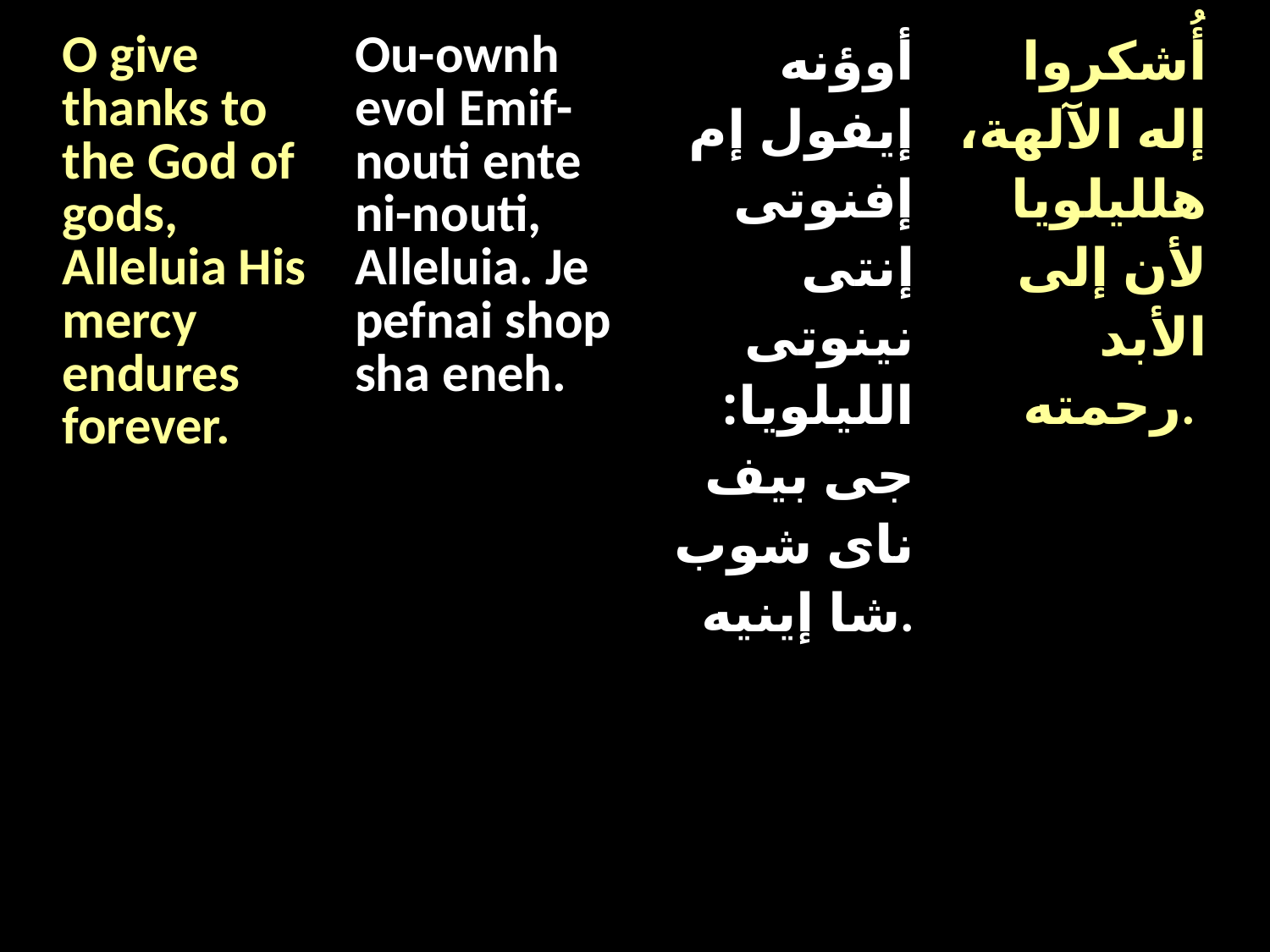

| O give thanks to the God of gods, Alleluia His mercy endures forever. | Ou-ownh evol Emif-nouti ente ni-nouti, Alleluia. Je pefnai shop sha eneh. | أوؤنه إيفول إم إفنوتى إنتى نينوتى الليلويا: جى بيف ناى شوب شا إينيه. | أُشكروا إله الآلهة، هلليلويا لأن إلى الأبد رحمته. |
| --- | --- | --- | --- |